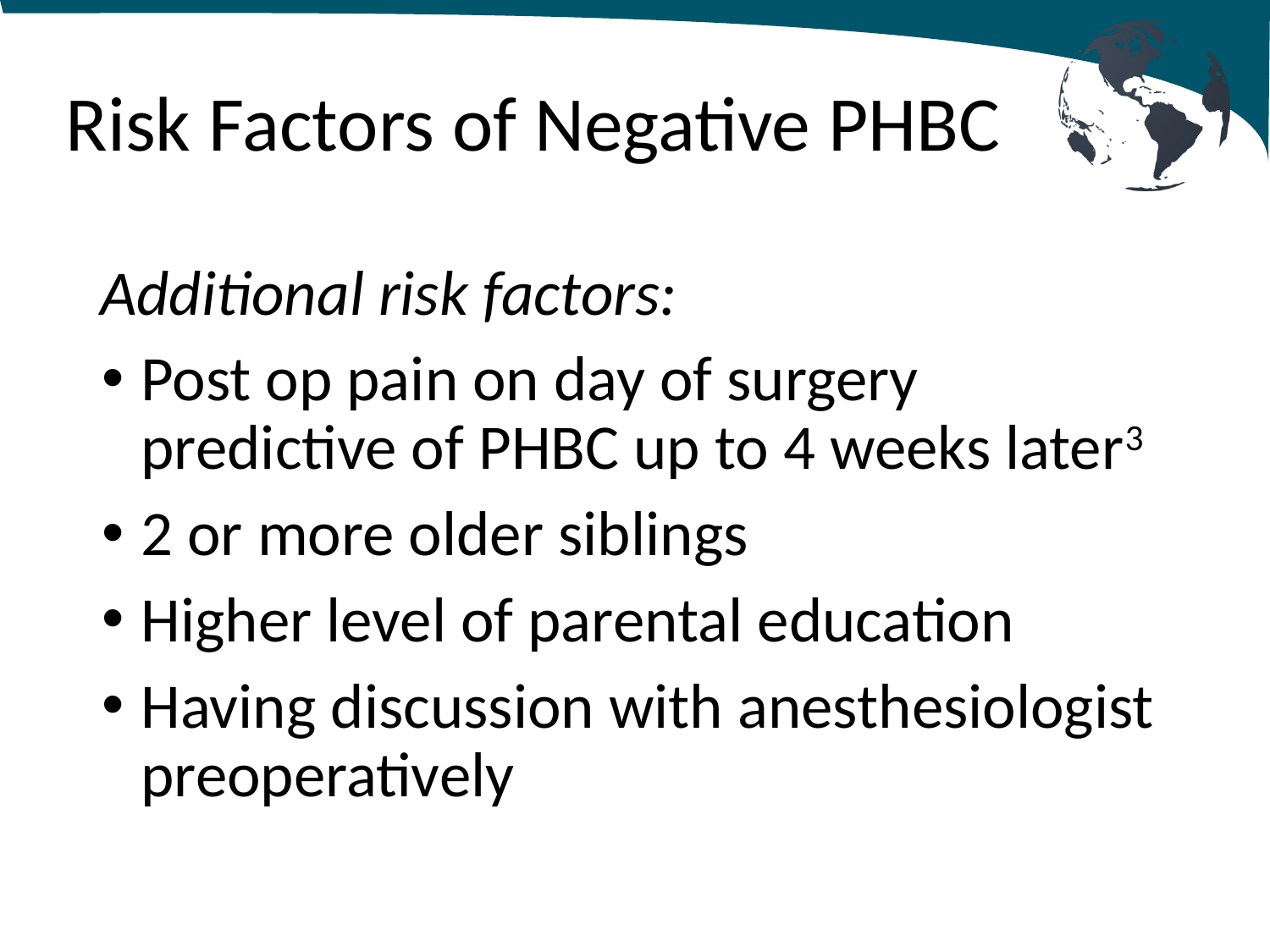

# Risk Factors of Negative PHBC
Additional risk factors:
Post op pain on day of surgery predictive of PHBC up to 4 weeks later3
2 or more older siblings
Higher level of parental education
Having discussion with anesthesiologist preoperatively